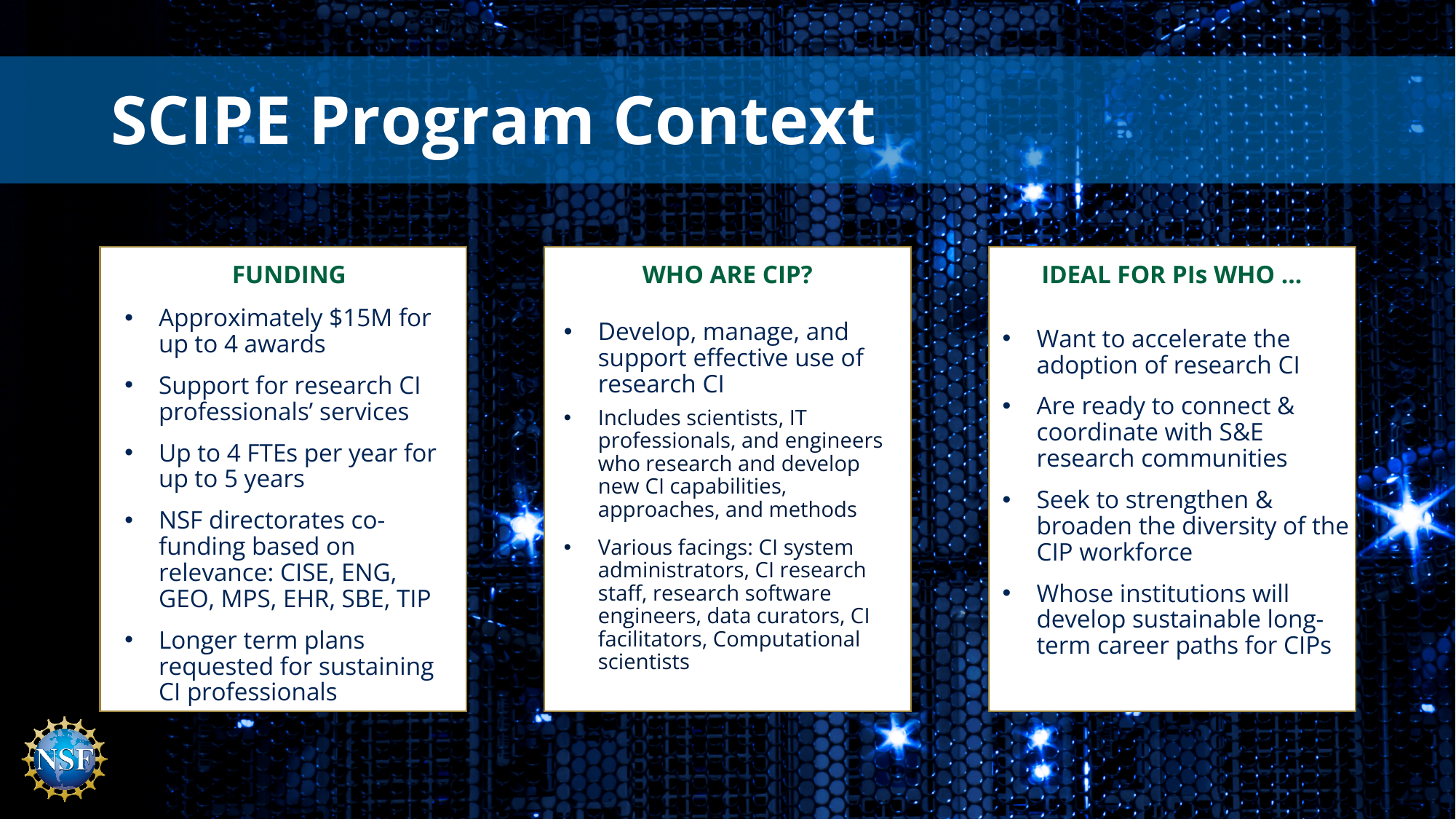

# SCIPE Program Context
FUNDING
WHO ARE CIP?
IDEAL FOR PIs WHO …
Approximately $15M for up to 4 awards
Support for research CI professionals’ services
Up to 4 FTEs per year for up to 5 years
NSF directorates co-funding based on relevance: CISE, ENG, GEO, MPS, EHR, SBE, TIP
Longer term plans requested for sustaining CI professionals
Develop, manage, and support effective use of research CI
Want to accelerate the adoption of research CI
Are ready to connect & coordinate with S&E research communities
Seek to strengthen & broaden the diversity of the CIP workforce
Whose institutions will develop sustainable long-term career paths for CIPs
Includes scientists, IT professionals, and engineers who research and develop new CI capabilities, approaches, and methods
Various facings: CI system administrators, CI research staff, research software engineers, data curators, CI facilitators, Computational scientists